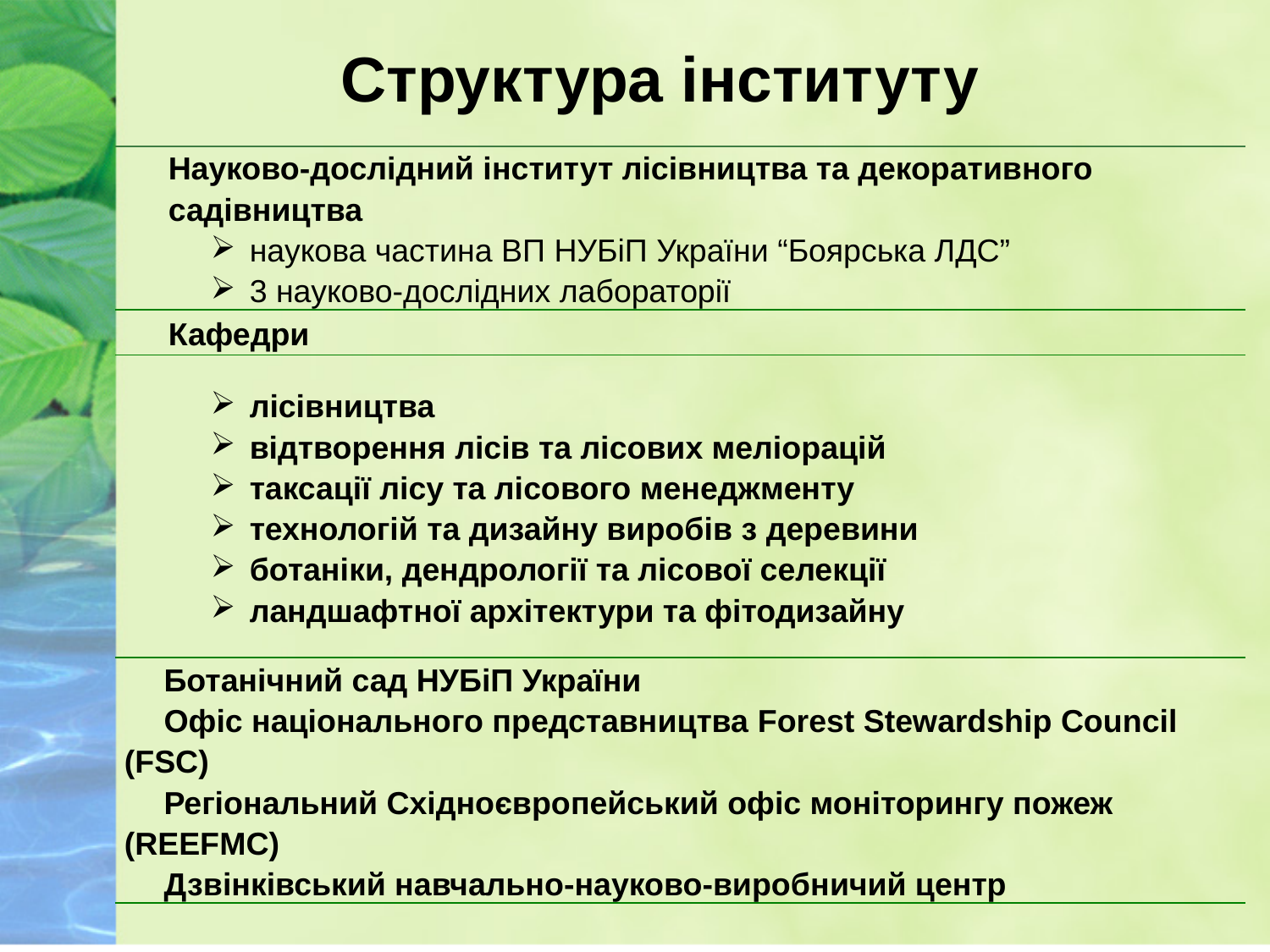

# Структура інституту
| Науково-дослідний інститут лісівництва та декоративного садівництва наукова частина ВП НУБіП України “Боярська ЛДС” 3 науково-дослідних лабораторії |
| --- |
| Кафедри |
| лісівництва відтворення лісів та лісових меліорацій таксації лісу та лісового менеджменту технологій та дизайну виробів з деревини ботаніки, дендрології та лісової селекції ландшафтної архітектури та фітодизайну |
| Ботанічний сад НУБіП України Офіс національного представництва Forest Stewardship Council (FSC) Регіональний Східноєвропейський офіс моніторингу пожеж (REEFMC) Дзвінківський навчально-науково-виробничий центр |